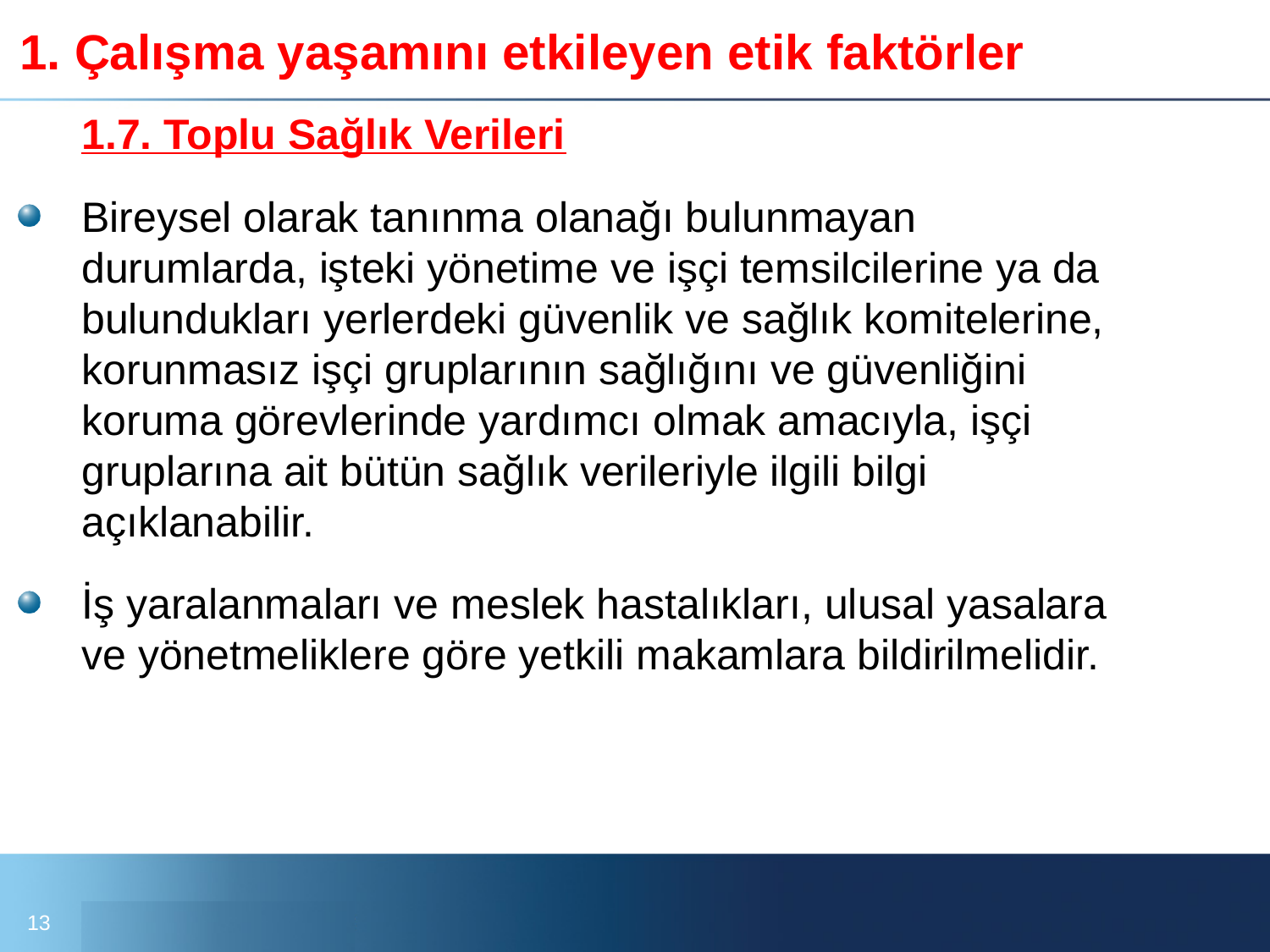

# 1. Çalışma yaşamını etkileyen etik faktörler
	1.7. Toplu Sağlık Verileri
Bireysel olarak tanınma olanağı bulunmayan durumlarda, işteki yönetime ve işçi temsilcilerine ya da bulundukları yerlerdeki güvenlik ve sağlık komitelerine, korunmasız işçi gruplarının sağlığını ve güvenliğini koruma görevlerinde yardımcı olmak amacıyla, işçi gruplarına ait bütün sağlık verileriyle ilgili bilgi açıklanabilir.
İş yaralanmaları ve meslek hastalıkları, ulusal yasalara ve yönetmeliklere göre yetkili makamlara bildirilmelidir.
13